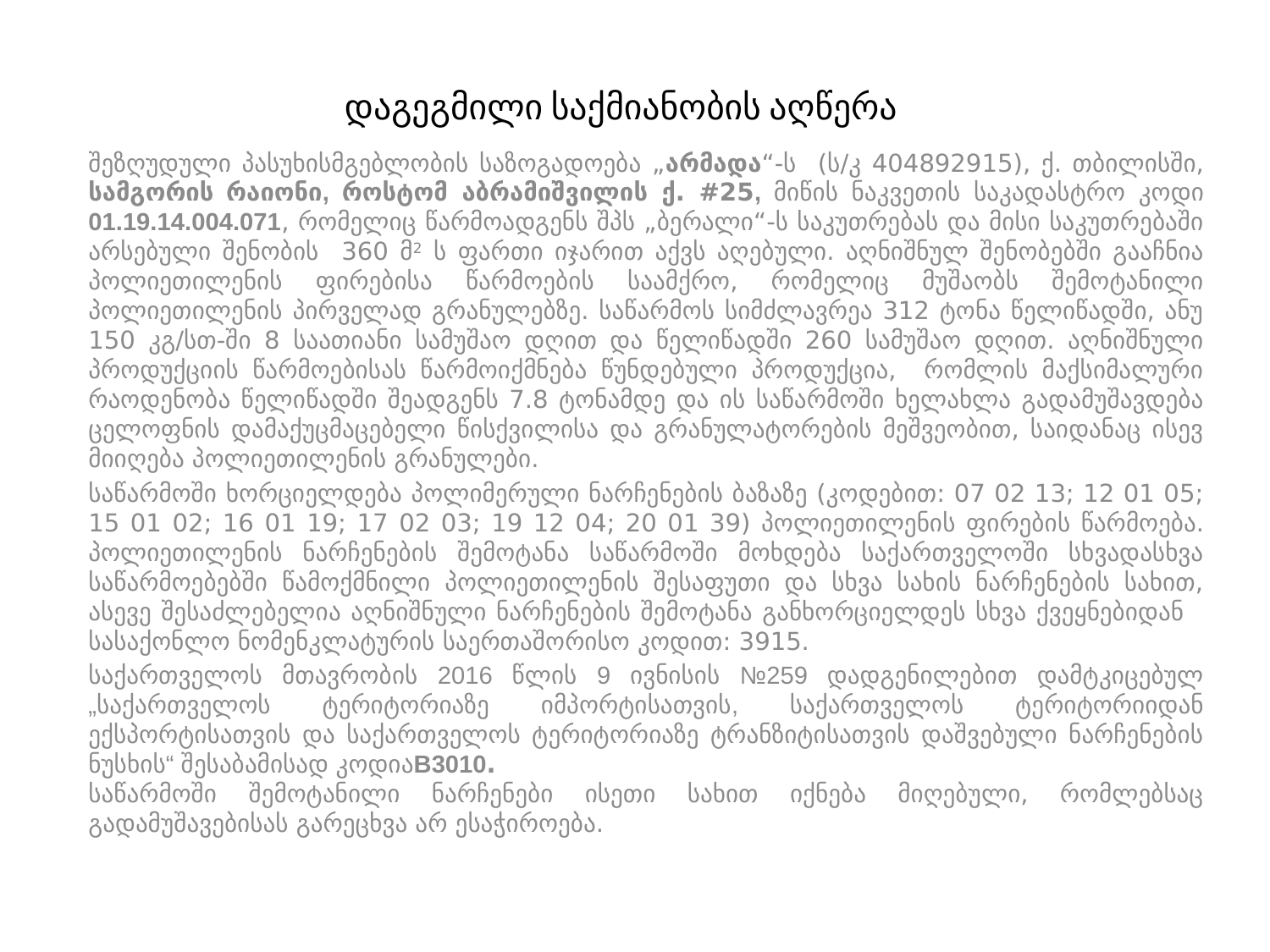

# დაგეგმილი საქმიანობის აღწერა
შეზღუდული პასუხისმგებლობის საზოგადოება „არმადა“-ს  (ს/კ 404892915), ქ. თბილისში, სამგორის რაიონი, როსტომ აბრამიშვილის ქ. #25, მიწის ნაკვეთის საკადასტრო კოდი 01.19.14.004.071, რომელიც წარმოადგენს შპს „ბერალი“-ს საკუთრებას და მისი საკუთრებაში არსებული შენობის  360 მ2 ს ფართი იჯარით აქვს აღებული. აღნიშნულ შენობებში გააჩნია პოლიეთილენის ფირებისა წარმოების საამქრო, რომელიც მუშაობს შემოტანილი პოლიეთილენის პირველად გრანულებზე. საწარმოს სიმძლავრეა 312 ტონა წელიწადში, ანუ 150 კგ/სთ-ში 8 საათიანი სამუშაო დღით და წელიწადში 260 სამუშაო დღით. აღნიშნული პროდუქციის წარმოებისას წარმოიქმნება წუნდებული პროდუქცია,  რომლის მაქსიმალური რაოდენობა წელიწადში შეადგენს 7.8 ტონამდე და ის საწარმოში ხელახლა გადამუშავდება ცელოფნის დამაქუცმაცებელი წისქვილისა და გრანულატორების მეშვეობით, საიდანაც ისევ მიიღება პოლიეთილენის გრანულები.
საწარმოში ხორციელდება პოლიმერული ნარჩენების ბაზაზე (კოდებით: 07 02 13; 12 01 05; 15 01 02; 16 01 19; 17 02 03; 19 12 04; 20 01 39) პოლიეთილენის ფირების წარმოება. პოლიეთილენის ნარჩენების შემოტანა საწარმოში მოხდება საქართველოში სხვადასხვა საწარმოებებში წამოქმნილი პოლიეთილენის შესაფუთი და სხვა სახის ნარჩენების სახით, ასევე შესაძლებელია აღნიშნული ნარჩენების შემოტანა განხორციელდეს სხვა ქვეყნებიდან   სასაქონლო ნომენკლატურის საერთაშორისო კოდით: 3915.
საქართველოს მთავრობის 2016 წლის 9 ივნისის №259 დადგენილებით დამტკიცებულ „საქართველოს ტერიტორიაზე იმპორტისათვის, საქართველოს ტერიტორიიდან ექსპორტისათვის და საქართველოს ტერიტორიაზე ტრანზიტისათვის დაშვებული ნარჩენების ნუსხის“ შესაბამისად კოდიაB3010.
საწარმოში შემოტანილი ნარჩენები ისეთი სახით იქნება მიღებული, რომლებსაც გადამუშავებისას გარეცხვა არ ესაჭიროება.